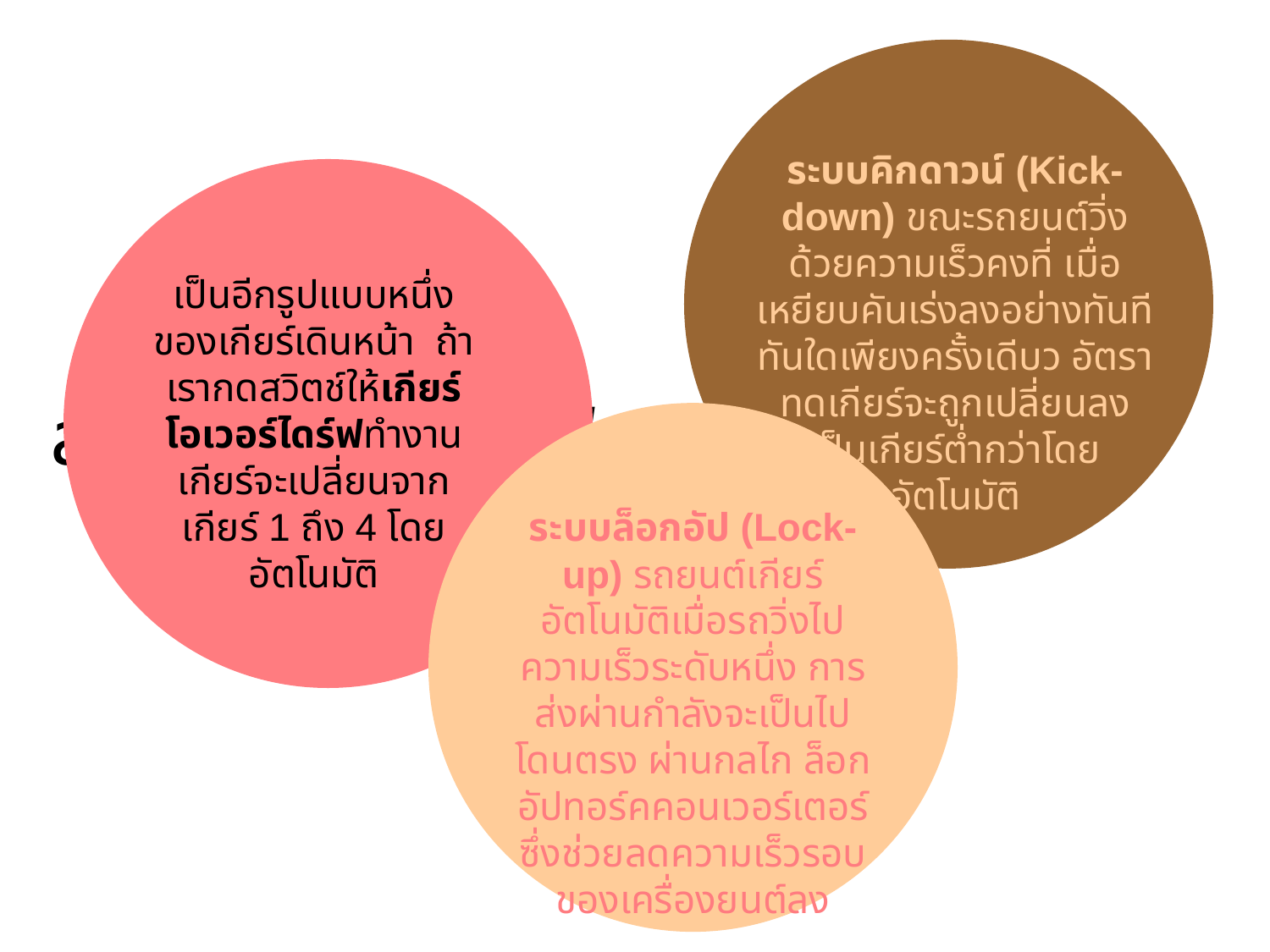

# สวิตช์โอเวอร์ไดร์ฟ
ระบบคิกดาวน์ (Kick-down) ขณะรถยนต์วิ่งด้วยความเร็วคงที่ เมื่อเหยียบคันเร่งลงอย่างทันทีทันใดเพียงครั้งเดีบว อัตราทดเกียร์จะถูกเปลี่ยนลงเป็นเกียร์ต่ำกว่าโดยอัตโนมัติ

เป็นอีกรูปแบบหนึ่งของเกียร์เดินหน้า  ถ้าเรากดสวิตช์ให้เกียร์โอเวอร์ไดร์ฟทำงาน เกียร์จะเปลี่ยนจากเกียร์ 1 ถึง 4 โดยอัตโนมัติ

ระบบล็อกอัป (Lock-up) รถยนต์เกียร์อัตโนมัติเมื่อรถวิ่งไปความเร็วระดับหนึ่ง การส่งผ่านกำลังจะเป็นไปโดนตรง ผ่านกลไก ล็อกอัปทอร์คคอนเวอร์เตอร์ ซึ่งช่วยลดความเร็วรอบของเครื่องยนต์ลง